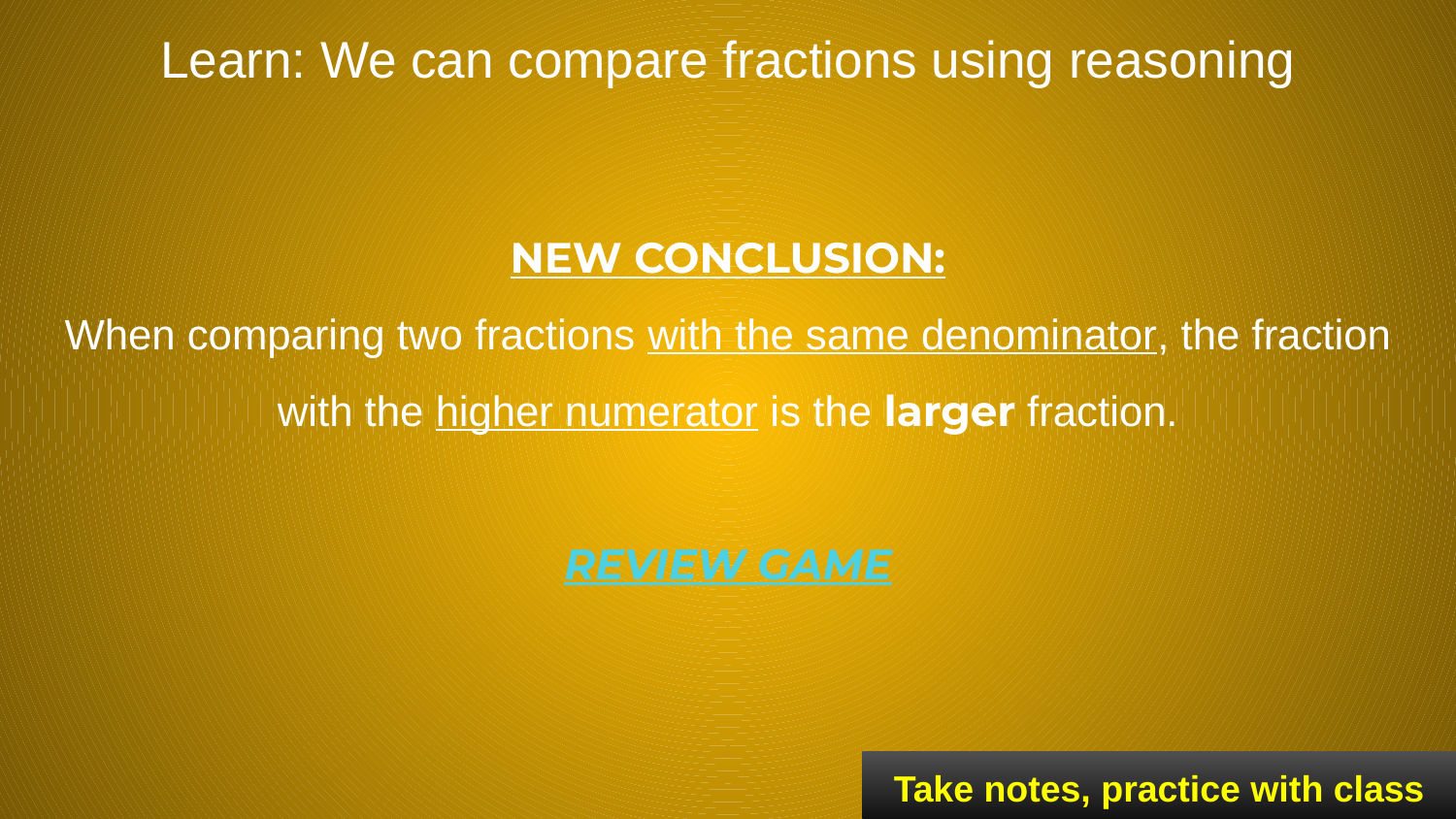

Learn: We can compare fractions using reasoning
NEW CONCLUSION:
When comparing two fractions with the same denominator, the fraction with the higher numerator is the larger fraction.

REVIEW GAME
Take notes, practice with class